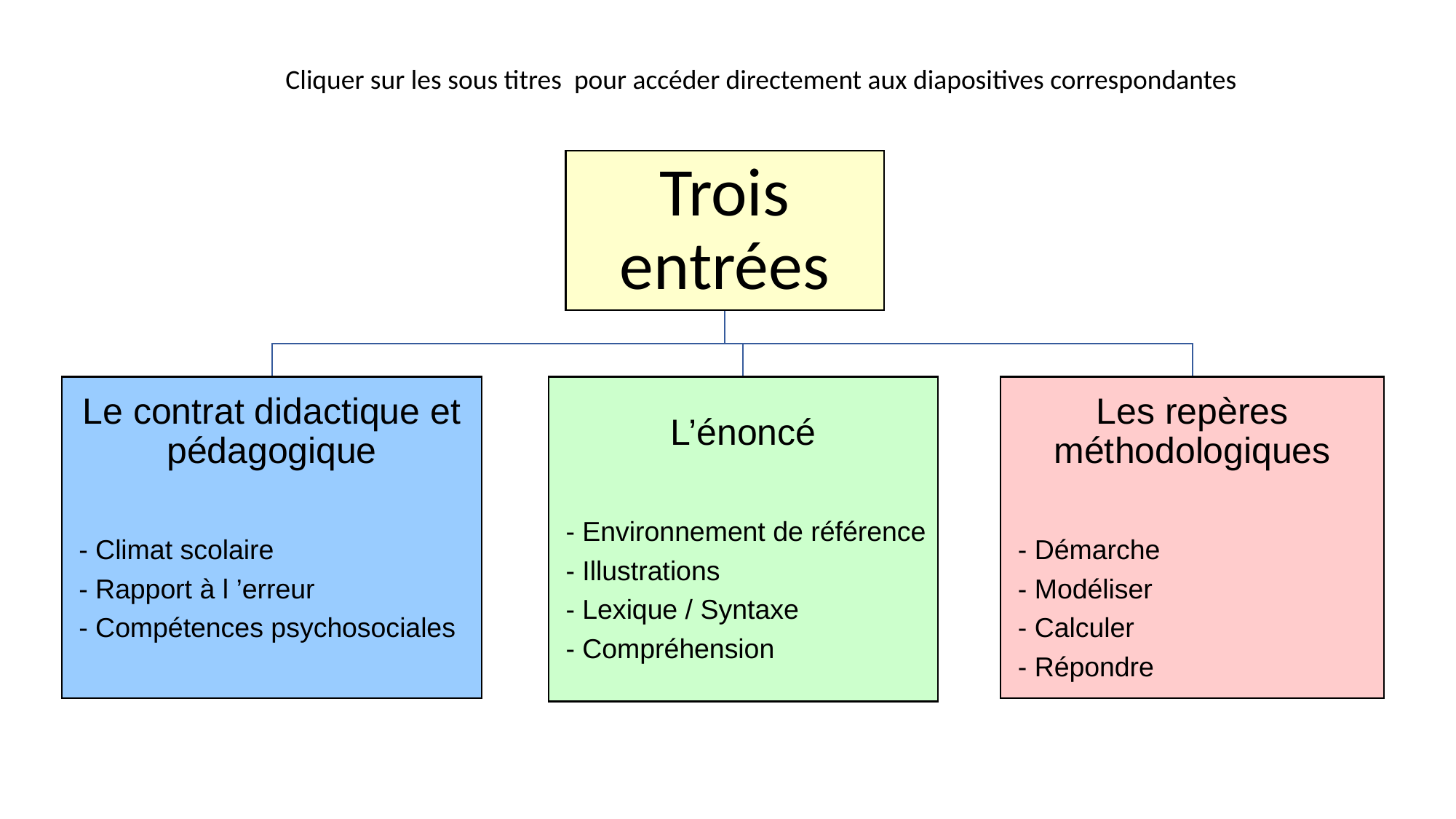

Cliquer sur les sous titres  pour accéder directement aux diapositives correspondantes
Trois entrées
Le contrat didactique et pédagogique

  - Climat scolaire
  - Rapport à l ’erreur
  - Compétences psychosociales

L’énoncé

  - Environnement de référence
  - Illustrations
  - Lexique / Syntaxe
  - Compréhension
Les repères méthodologiques

  - Démarche
  - Modéliser
  - Calculer
  - Répondre